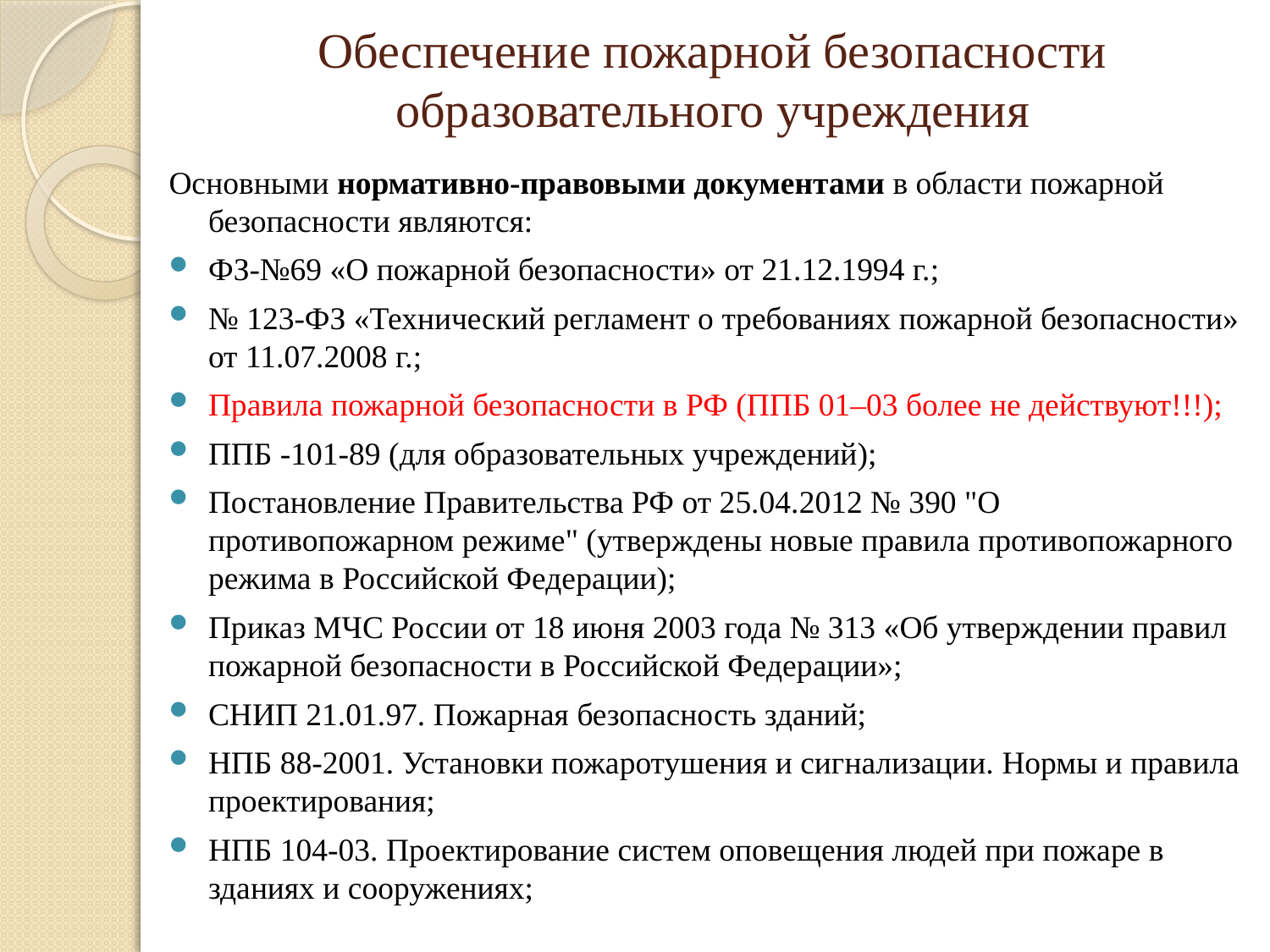

# Обеспечение пожарной безопасности образовательного учреждения
Основными нормативно-правовыми документами в области пожарной безопасности являются:
ФЗ-№69 «О пожарной безопасности» от 21.12.1994 г.;
№ 123-ФЗ «Технический регламент о требованиях пожарной безопасности» от 11.07.2008 г.;
Правила пожарной безопасности в РФ (ППБ 01–03 более не действуют!!!);
ППБ -101-89 (для образовательных учреждений);
Постановление Правительства РФ от 25.04.2012 № 390 "О противопожарном режиме" (утверждены новые правила противопожарного режима в Российской Федерации);
Приказ МЧС России от 18 июня 2003 года № 313 «Об утверждении правил пожарной безопасности в Российской Федерации»;
СНИП 21.01.97. Пожарная безопасность зданий;
НПБ 88-2001. Установки пожаротушения и сигнализации. Нормы и правила проектирования;
НПБ 104-03. Проектирование систем оповещения людей при пожаре в зданиях и сооружениях;